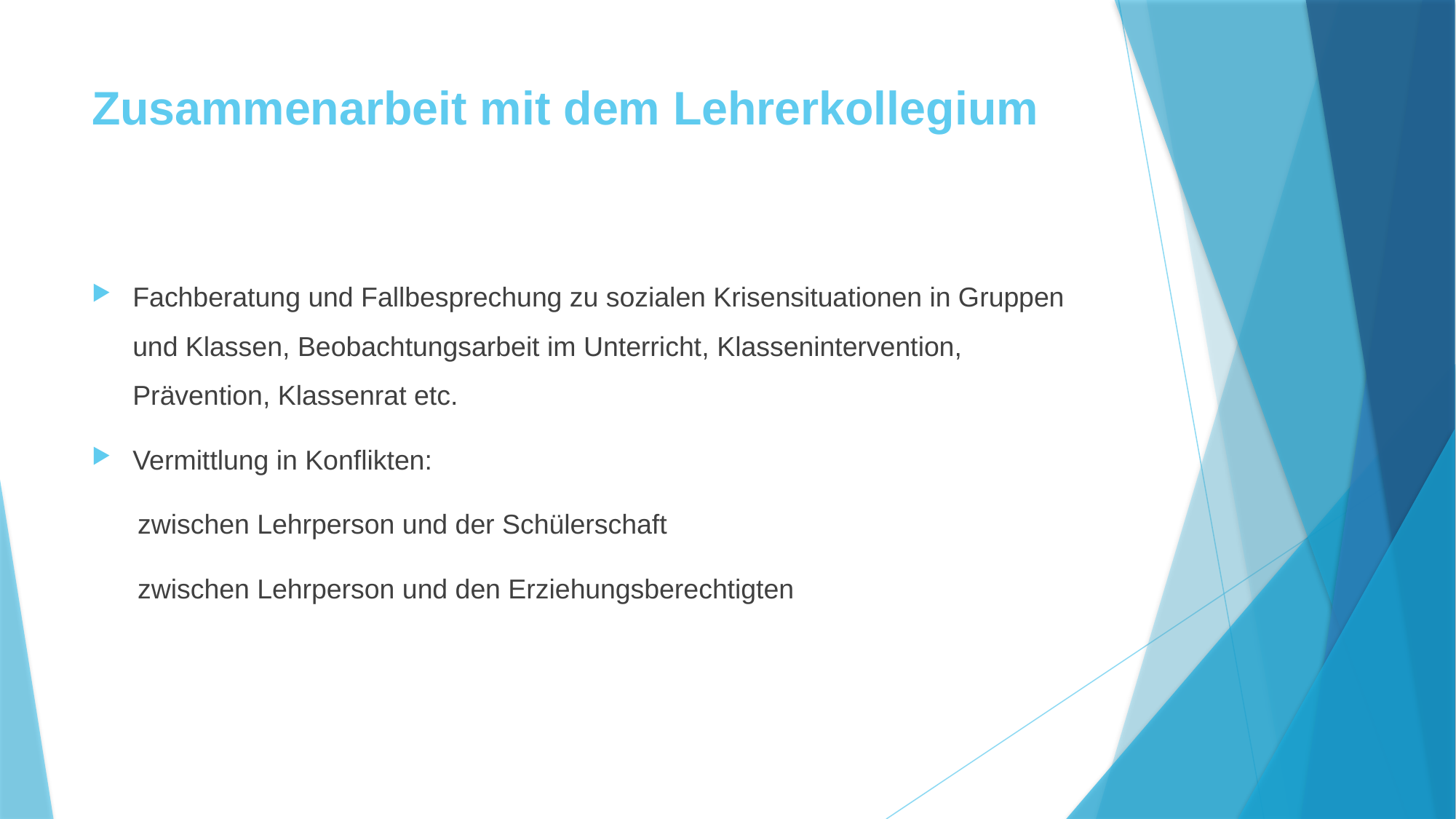

# Zusammenarbeit mit dem Lehrerkollegium
Fachberatung und Fallbesprechung zu sozialen Krisensituationen in Gruppen und Klassen, Beobachtungsarbeit im Unterricht, Klassenintervention, Prävention, Klassenrat etc.
Vermittlung in Konflikten:
      zwischen Lehrperson und der Schülerschaft
      zwischen Lehrperson und den Erziehungsberechtigten